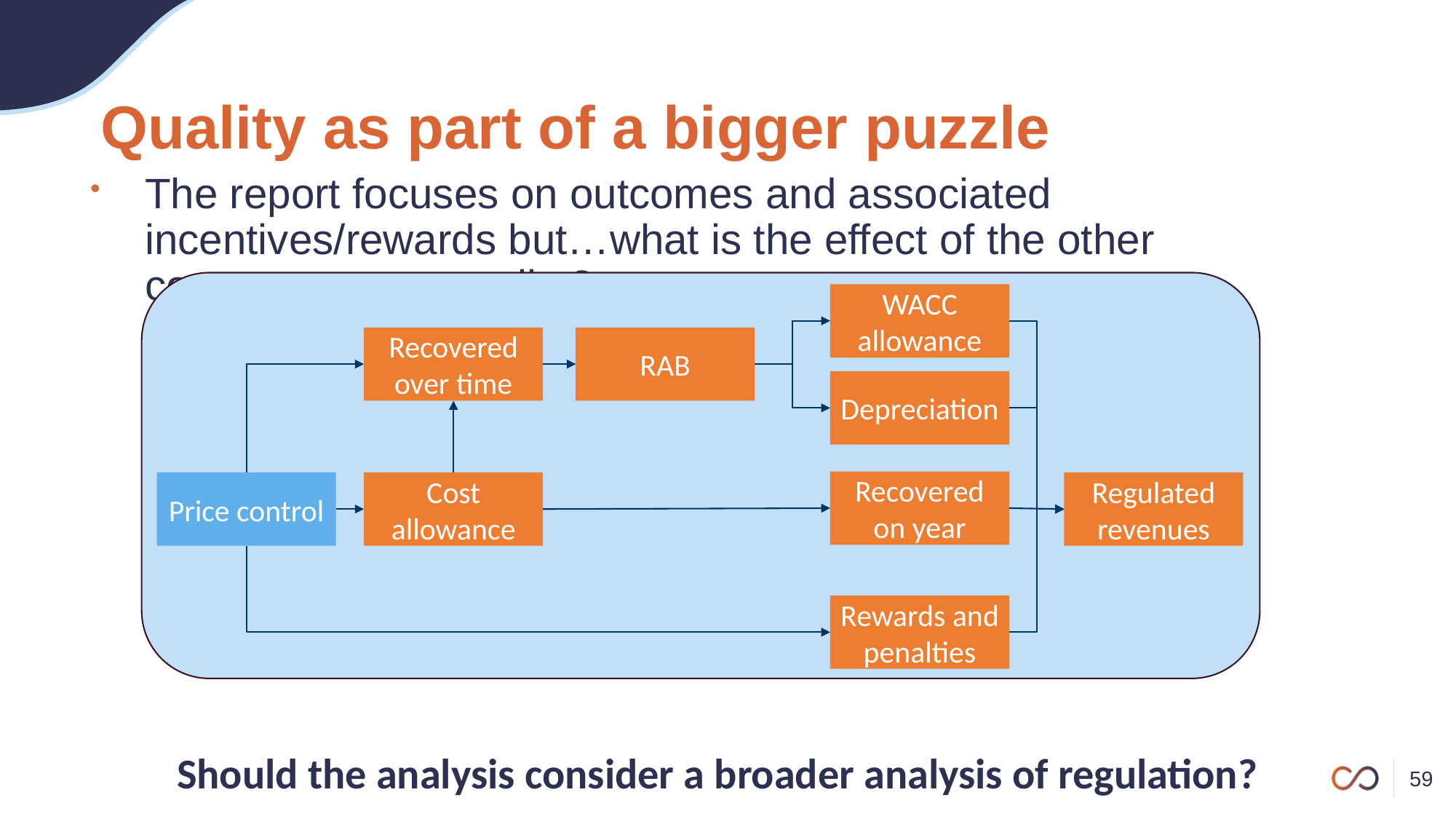

# Quality as part of a bigger puzzle
The report focuses on outcomes and associated incentives/rewards but…what is the effect of the other components on quality?

Should the analysis consider a broader analysis of regulation?

WACC allowance
Recovered over time
RAB
Depreciation
Recovered on year
Price control
Regulated revenues
Cost allowance
Rewards and penalties